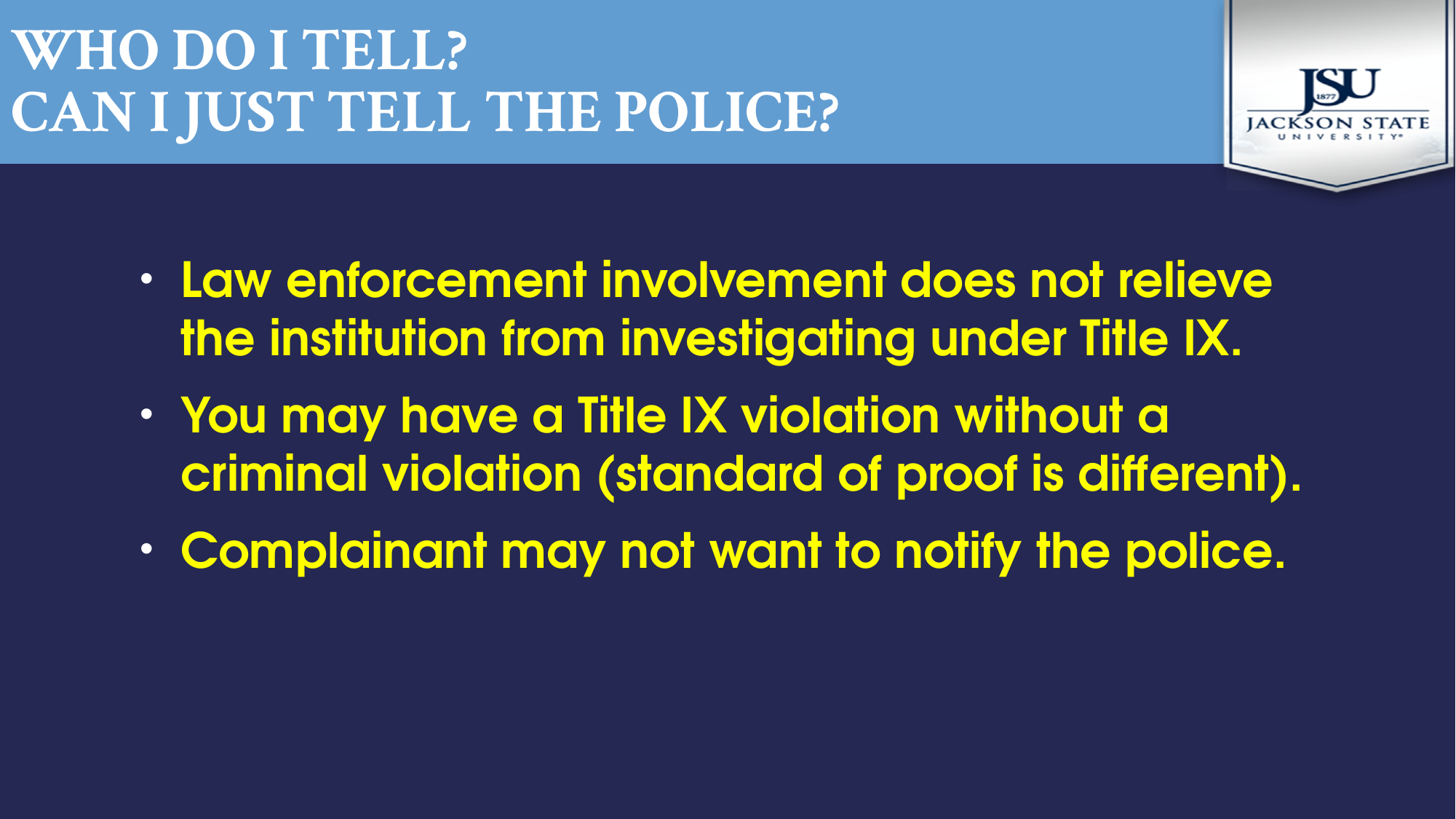

# Who do I tell? Can I just tell the Police?
Law enforcement involvement does not relieve the institution from investigating under Title IX.
You may have a Title IX violation without a criminal violation (standard of proof is different).
Complainant may not want to notify the police.